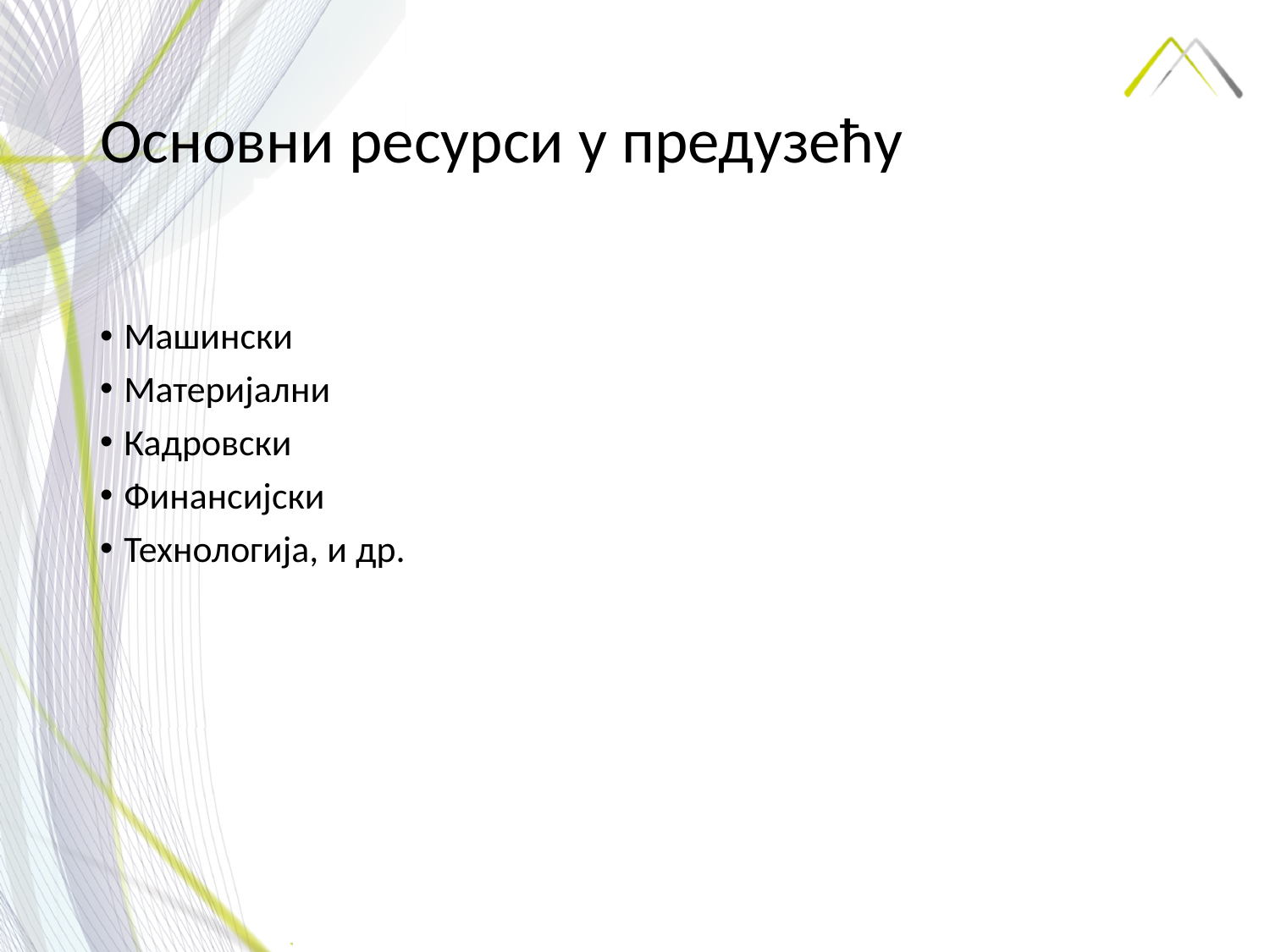

# Основни ресурси у предузећу

Машински
Материјални
Кадровски
Финансијски
Технологија, и др.